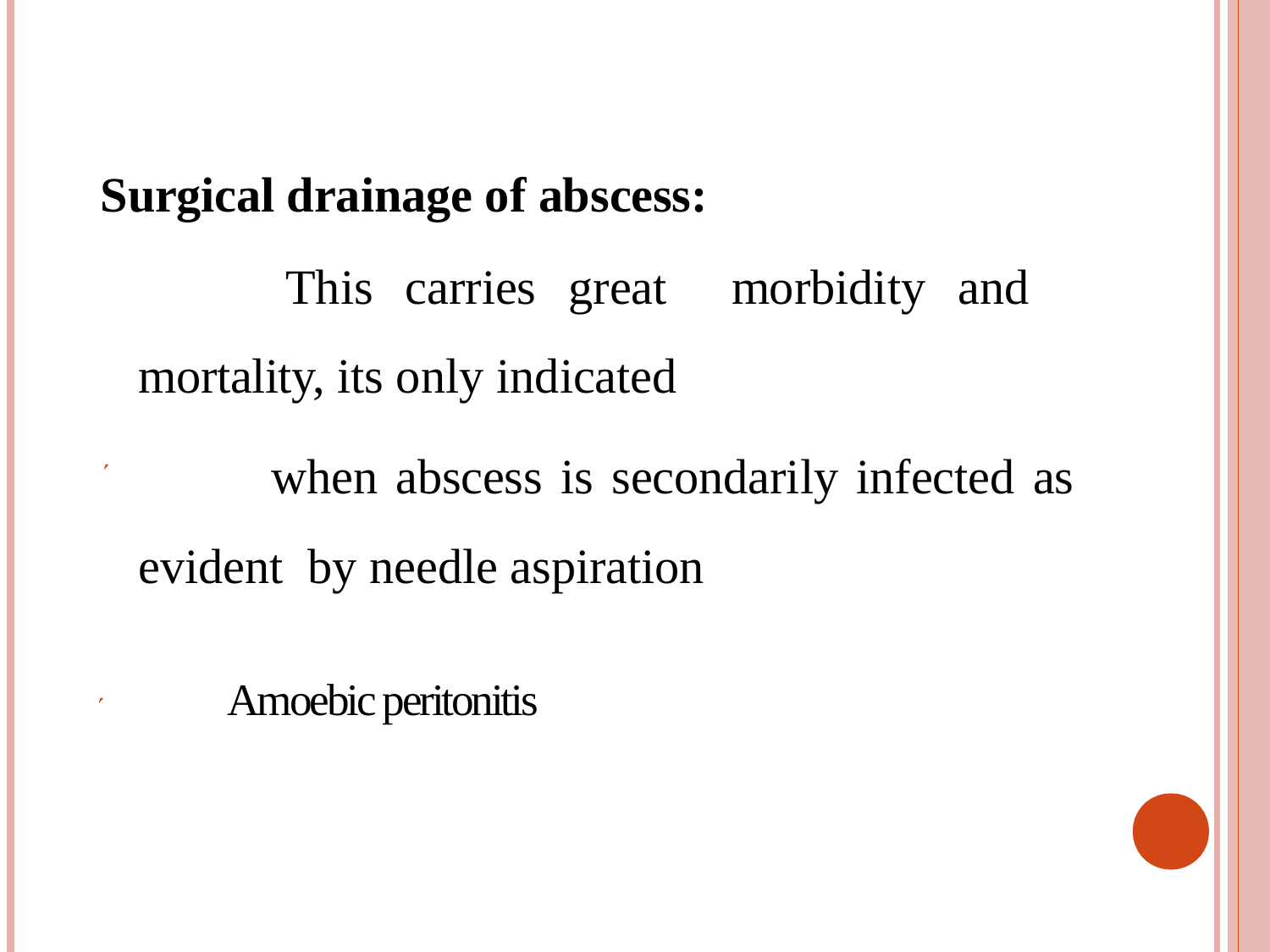

Surgical drainage of abscess:
 		This carries great  morbidity and mortality, its only indicated
′ 	when abscess is secondarily infected as evident  by needle aspiration
′ 	Amoebic peritonitis